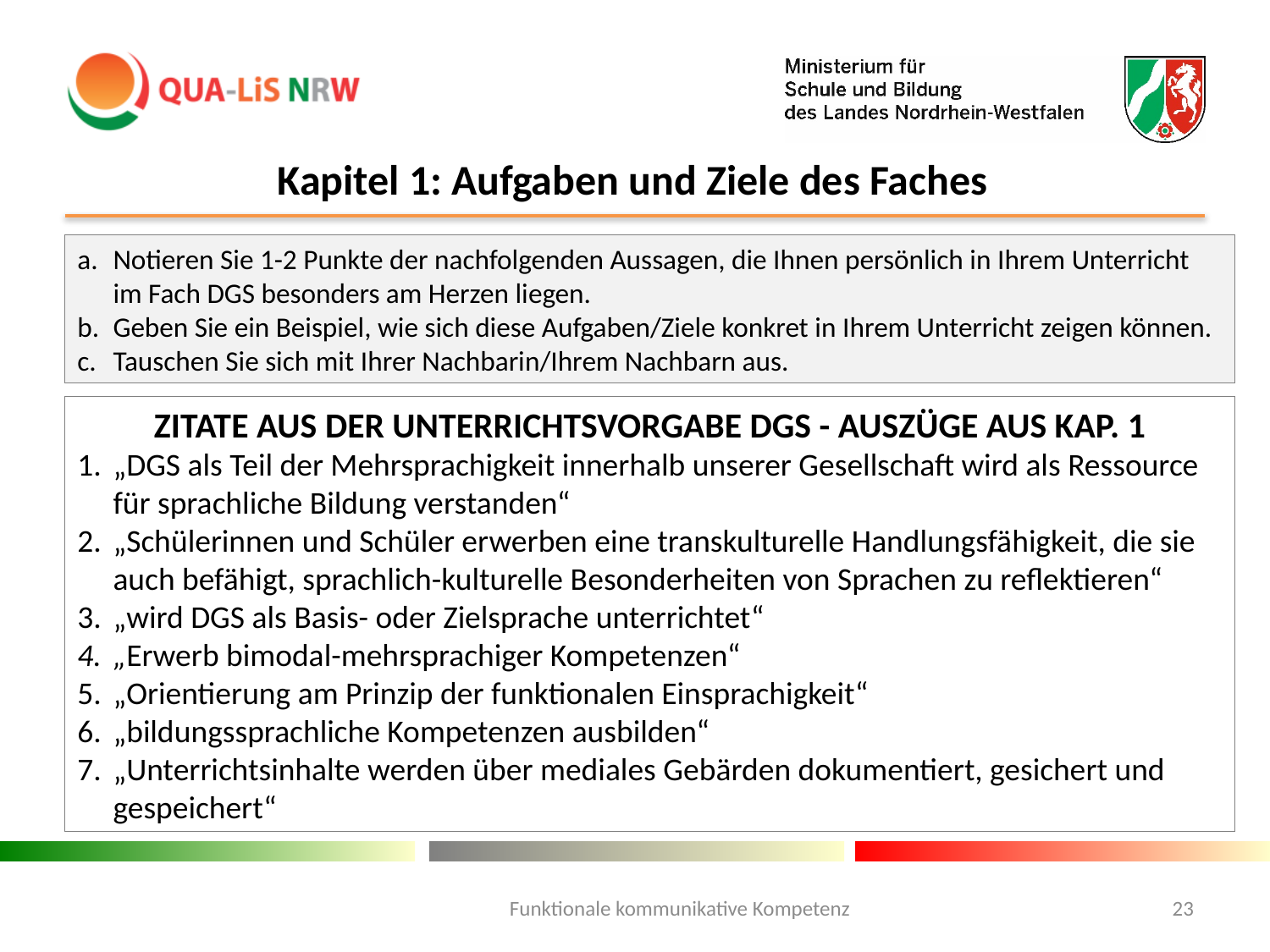

Kapitel 1: Aufgaben und Ziele des Faches
Notieren Sie 1-2 Punkte der nachfolgenden Aussagen, die Ihnen persönlich in Ihrem Unterricht im Fach DGS besonders am Herzen liegen.
Geben Sie ein Beispiel, wie sich diese Aufgaben/Ziele konkret in Ihrem Unterricht zeigen können.
Tauschen Sie sich mit Ihrer Nachbarin/Ihrem Nachbarn aus.
Zitate aus der Unterrichtsvorgabe dgs - Auszüge aus Kap. 1
„DGS als Teil der Mehrsprachigkeit innerhalb unserer Gesellschaft wird als Ressource für sprachliche Bildung verstanden“
„Schülerinnen und Schüler erwerben eine transkulturelle Handlungsfähigkeit, die sie auch befähigt, sprachlich-kulturelle Besonderheiten von Sprachen zu reflektieren“
„wird DGS als Basis- oder Zielsprache unterrichtet“
„Erwerb bimodal-mehrsprachiger Kompetenzen“
„Orientierung am Prinzip der funktionalen Einsprachigkeit“
„bildungssprachliche Kompetenzen ausbilden“
„Unterrichtsinhalte werden über mediales Gebärden dokumentiert, gesichert und gespeichert“
Funktionale kommunikative Kompetenz
23